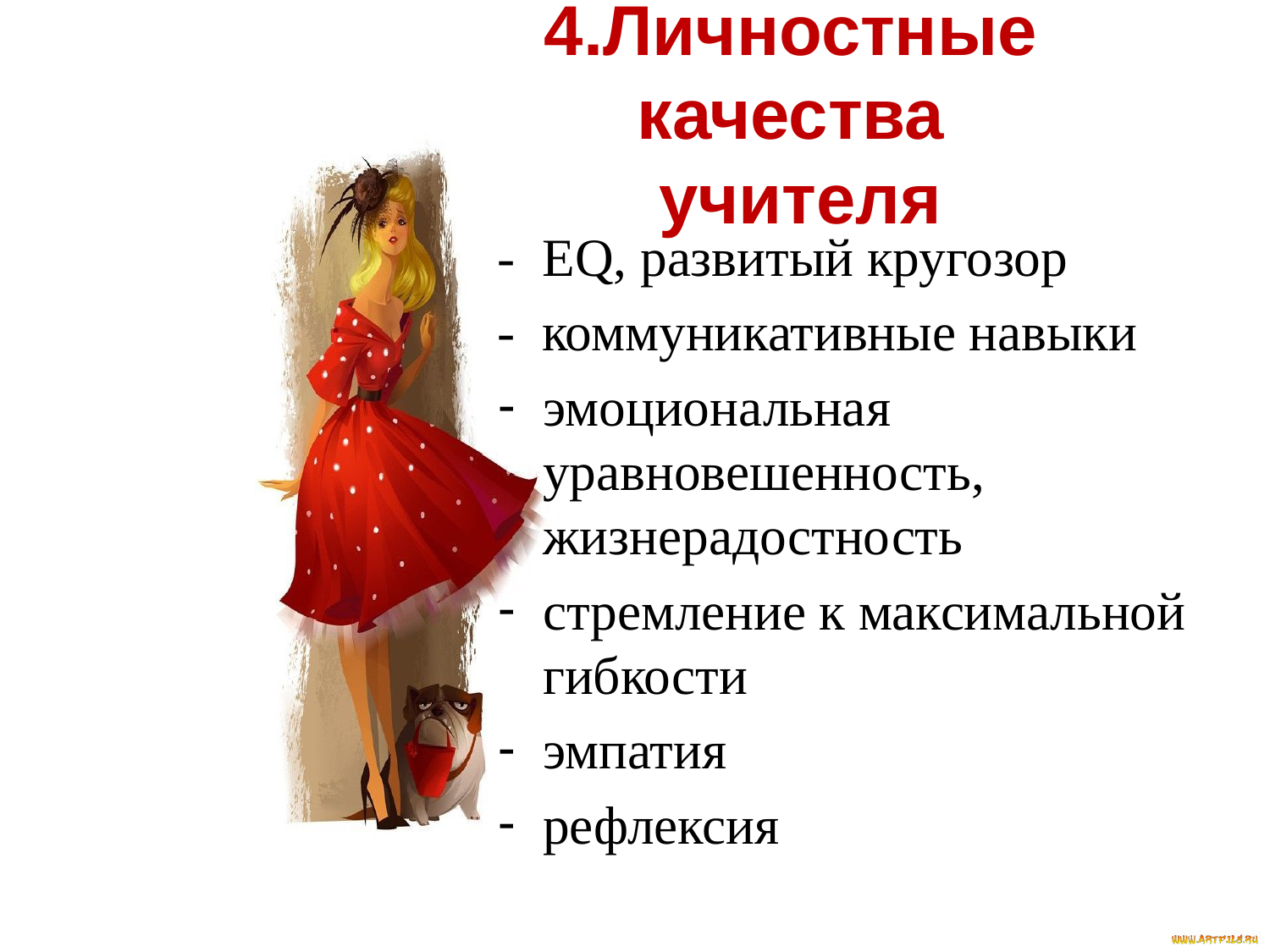

# 4.Личностные качества учителя
-  EQ, развитый кругозор
-  коммуникативные навыки
эмоциональная уравновешенность, жизнерадостность
стремление к максимальной гибкости
эмпатия
рефлексия